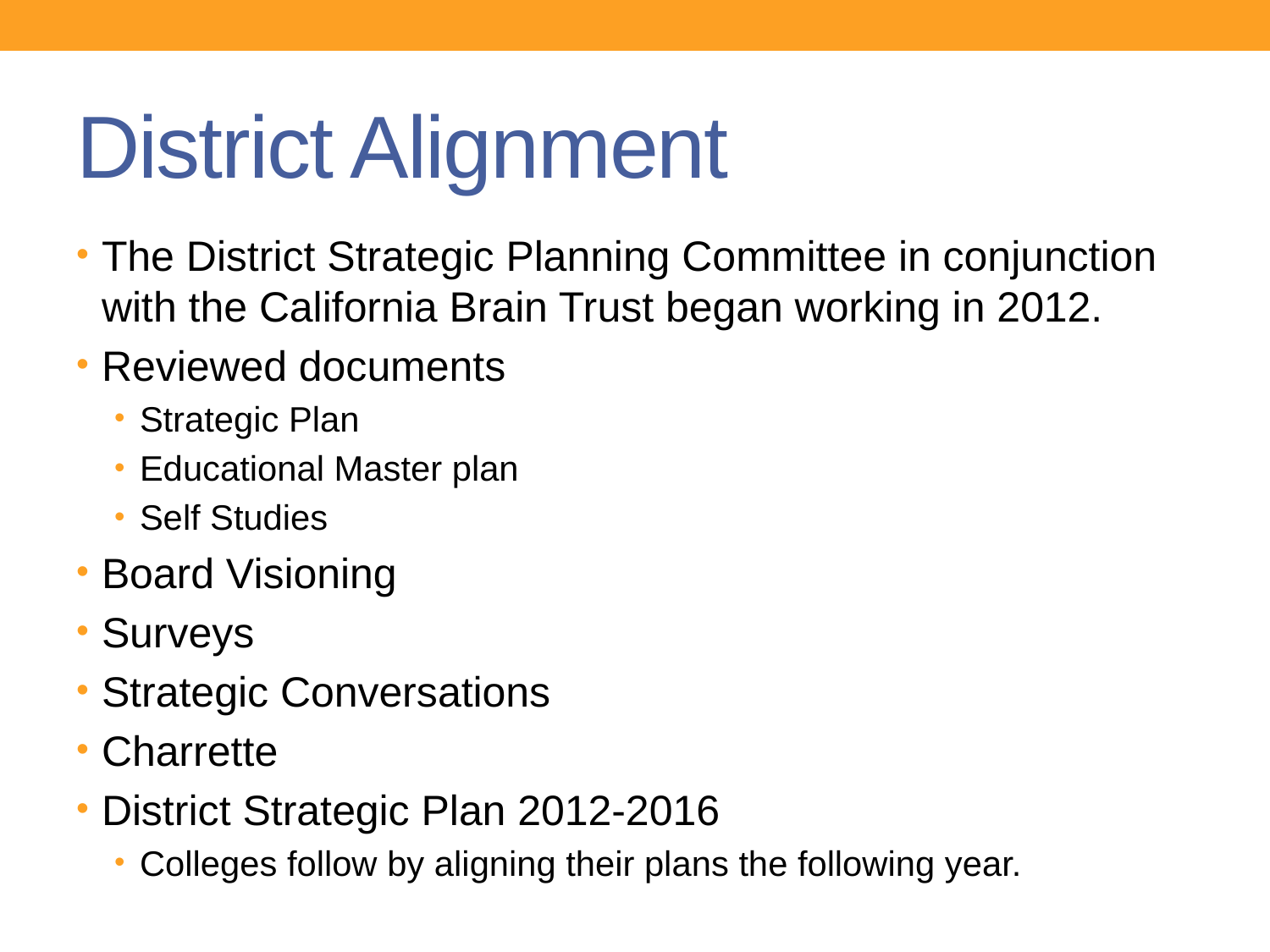

# District Alignment
The District Strategic Planning Committee in conjunction with the California Brain Trust began working in 2012.
Reviewed documents
Strategic Plan
Educational Master plan
Self Studies
Board Visioning
Surveys
Strategic Conversations
Charrette
District Strategic Plan 2012-2016
Colleges follow by aligning their plans the following year.